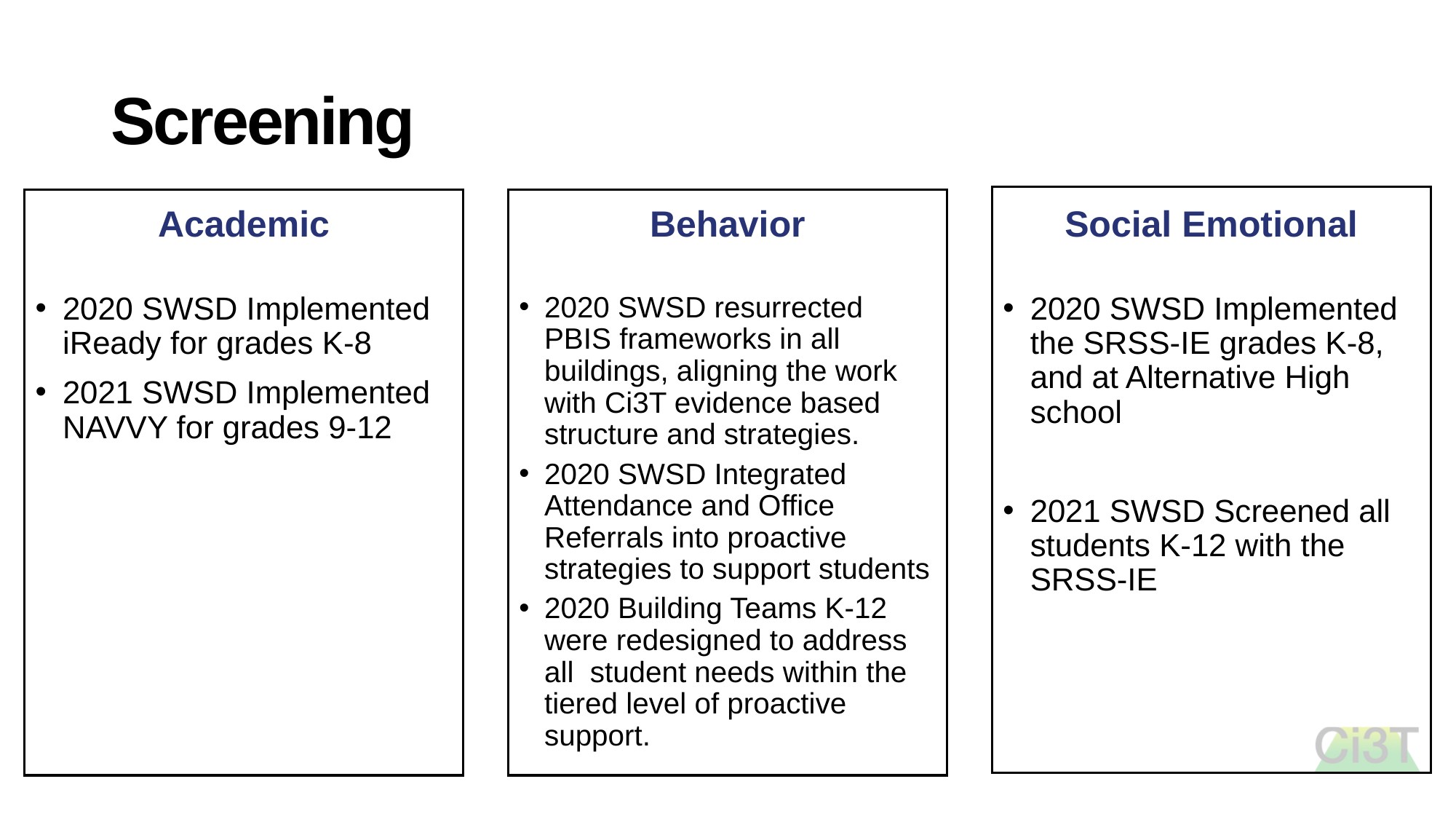

# Screening
Academic
Behavior
Social Emotional

2020 SWSD resurrected PBIS frameworks in all buildings, aligning the work with Ci3T evidence based structure and strategies.
2020 SWSD Integrated Attendance and Office Referrals into proactive strategies to support students
2020 Building Teams K-12 were redesigned to address all  student needs within the tiered level of proactive support.

2020 SWSD Implemented iReady for grades K-8
2021 SWSD Implemented NAVVY for grades 9-12
2020 SWSD Implemented the SRSS-IE grades K-8, and at Alternative High school

2021 SWSD Screened all students K-12 with the SRSS-IE